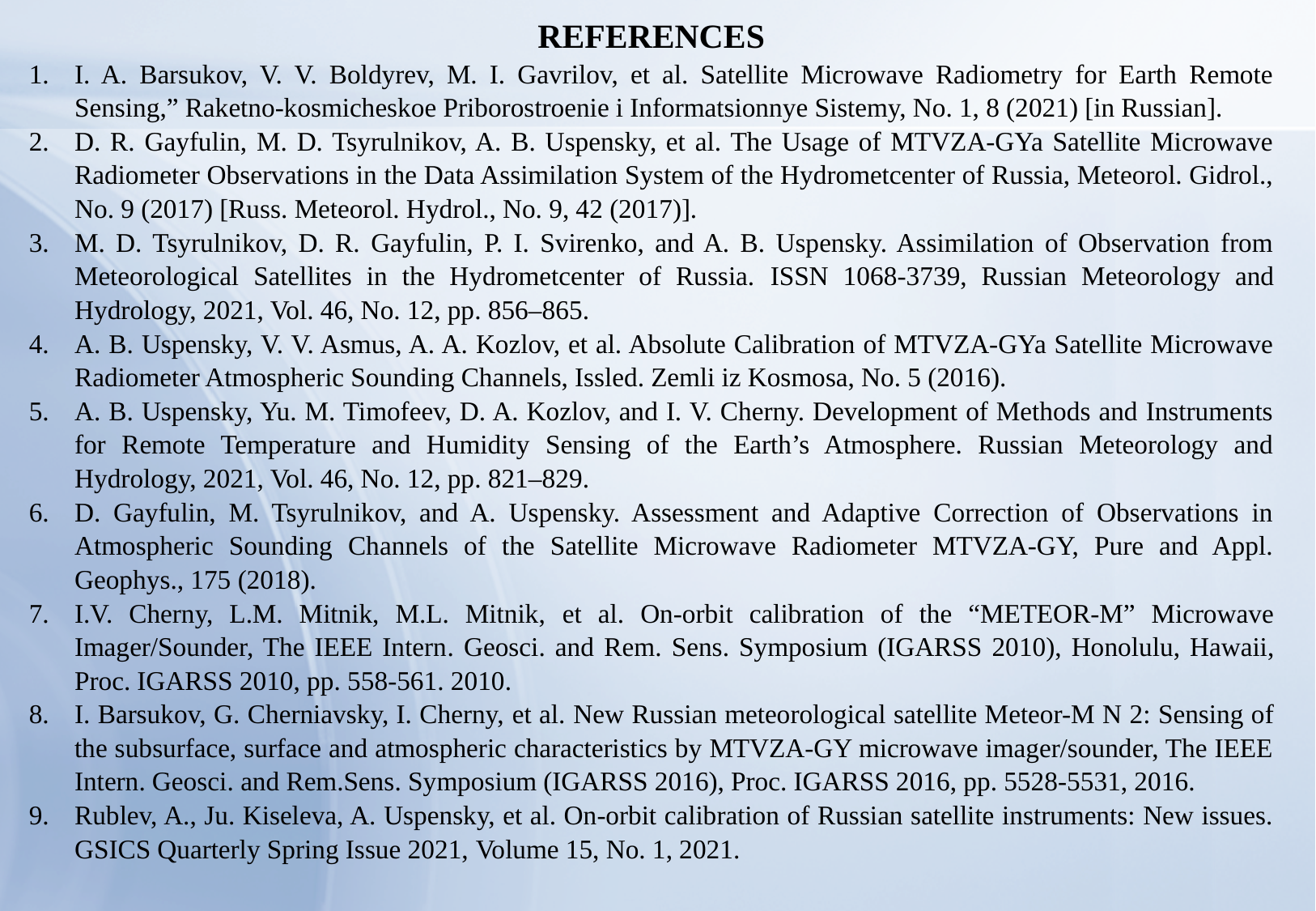

REFERENCES
I. A. Barsukov, V. V. Boldyrev, M. I. Gavrilov, et al. Satellite Microwave Radiometry for Earth Remote Sensing,” Raketno-kosmicheskoe Priborostroenie i Informatsionnye Sistemy, No. 1, 8 (2021) [in Russian].
D. R. Gayfulin, M. D. Tsyrulnikov, A. B. Uspensky, et al. The Usage of MTVZA-GYa Satellite Microwave Radiometer Observations in the Data Assimilation System of the Hydrometcenter of Russia, Meteorol. Gidrol., No. 9 (2017) [Russ. Meteorol. Hydrol., No. 9, 42 (2017)].
M. D. Tsyrulnikov, D. R. Gayfulin, P. I. Svirenko, and A. B. Uspensky. Assimilation of Observation from Meteorological Satellites in the Hydrometcenter of Russia. ISSN 1068-3739, Russian Meteorology and Hydrology, 2021, Vol. 46, No. 12, pp. 856–865.
A. B. Uspensky, V. V. Asmus, A. A. Kozlov, et al. Absolute Calibration of MTVZA-GYa Satellite Microwave Radiometer Atmospheric Sounding Channels, Issled. Zemli iz Kosmosa, No. 5 (2016).
A. B. Uspensky, Yu. M. Timofeev, D. A. Kozlov, and I. V. Cherny. Development of Methods and Instruments for Remote Temperature and Humidity Sensing of the Earth’s Atmosphere. Russian Meteorology and Hydrology, 2021, Vol. 46, No. 12, pp. 821–829.
D. Gayfulin, M. Tsyrulnikov, and A. Uspensky. Assessment and Adaptive Correction of Observations in Atmospheric Sounding Channels of the Satellite Microwave Radiometer MTVZA-GY, Pure and Appl. Geophys., 175 (2018).
I.V. Cherny, L.M. Mitnik, M.L. Mitnik, et al. Оn-orbit calibration of the “METEOR-M” Microwave Imager/Sounder, The IEEE Intern. Geosci. and Rem. Sens. Symposium (IGARSS 2010), Honolulu, Hawaii, Proc. IGARSS 2010, pp. 558-561. 2010.
I. Barsukov, G. Cherniavsky, I. Cherny, et al. New Russian meteorological satellite Meteor-M N 2: Sensing of the subsurface, surface and atmospheric characteristics by MTVZA-GY microwave imager/sounder, The IEEE Intern. Geosci. and Rem.Sens. Symposium (IGARSS 2016), Proc. IGARSS 2016, pp. 5528-5531, 2016.
Rublev, A., Ju. Kiseleva, A. Uspensky, et al. On-orbit calibration of Russian satellite instruments: New issues. GSICS Quarterly Spring Issue 2021, Volume 15, No. 1, 2021.